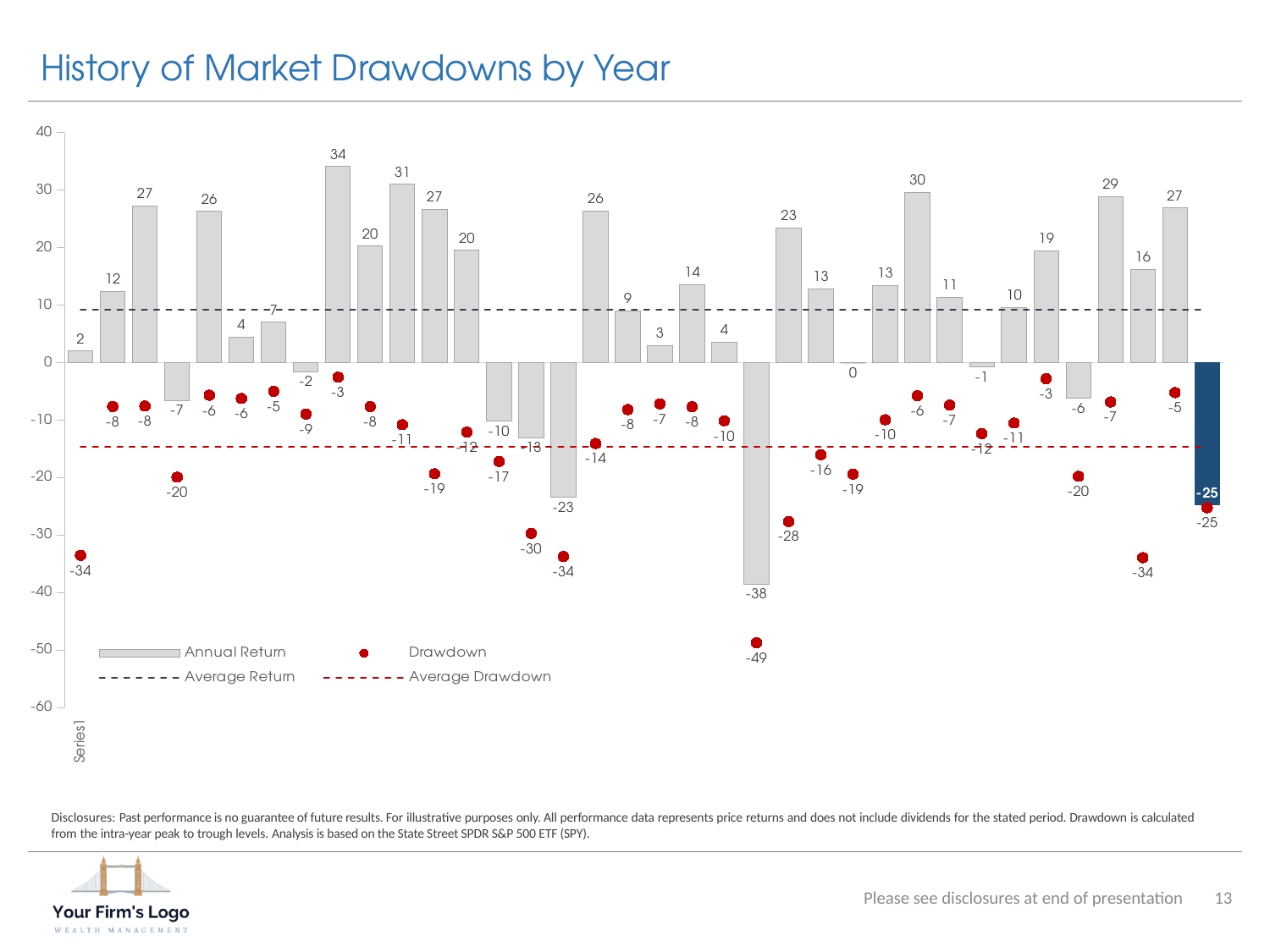

# History of Market Drawdowns by Year

### Chart

| Category |  |  |  |  |
|---|---|---|---|---|
Disclosures: Past performance is no guarantee of future results. For illustrative purposes only. All performance data represents price returns and does not include dividends for the stated period. Drawdown is calculated from the intra-year peak to trough levels. Analysis is based on the State Street SPDR S&P 500 ETF (SPY).
Please see disclosures at end of presentation
13